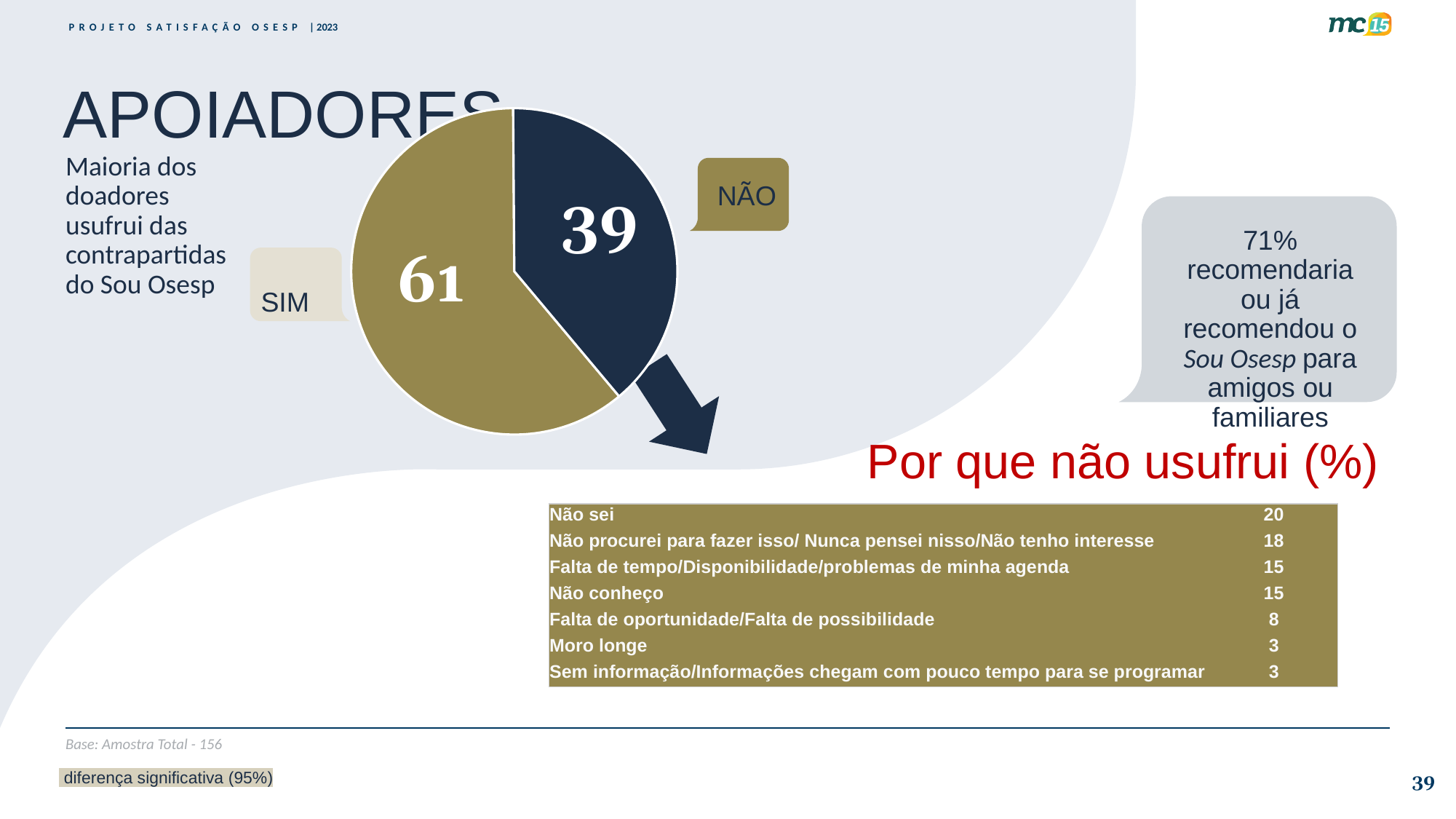

APOIADORES

### Chart

| Category | Vendas |
|---|---|
| Sim | 61.0 |
| Não | 39.0 |
Maioria dos doadores usufrui das contrapartidas do Sou Osesp
  NÃO

71% recomendaria ou já recomendou o Sou Osesp para amigos ou familiares
     SIM

Por que não usufrui (%)
| Não sei | 20 |
| --- | --- |
| Não procurei para fazer isso/ Nunca pensei nisso/Não tenho interesse | 18 |
| Falta de tempo/Disponibilidade/problemas de minha agenda | 15 |
| Não conheço | 15 |
| Falta de oportunidade/Falta de possibilidade | 8 |
| Moro longe | 3 |
| Sem informação/Informações chegam com pouco tempo para se programar | 3 |
Base: Amostra Total - 156
39
 diferença significativa (95%)